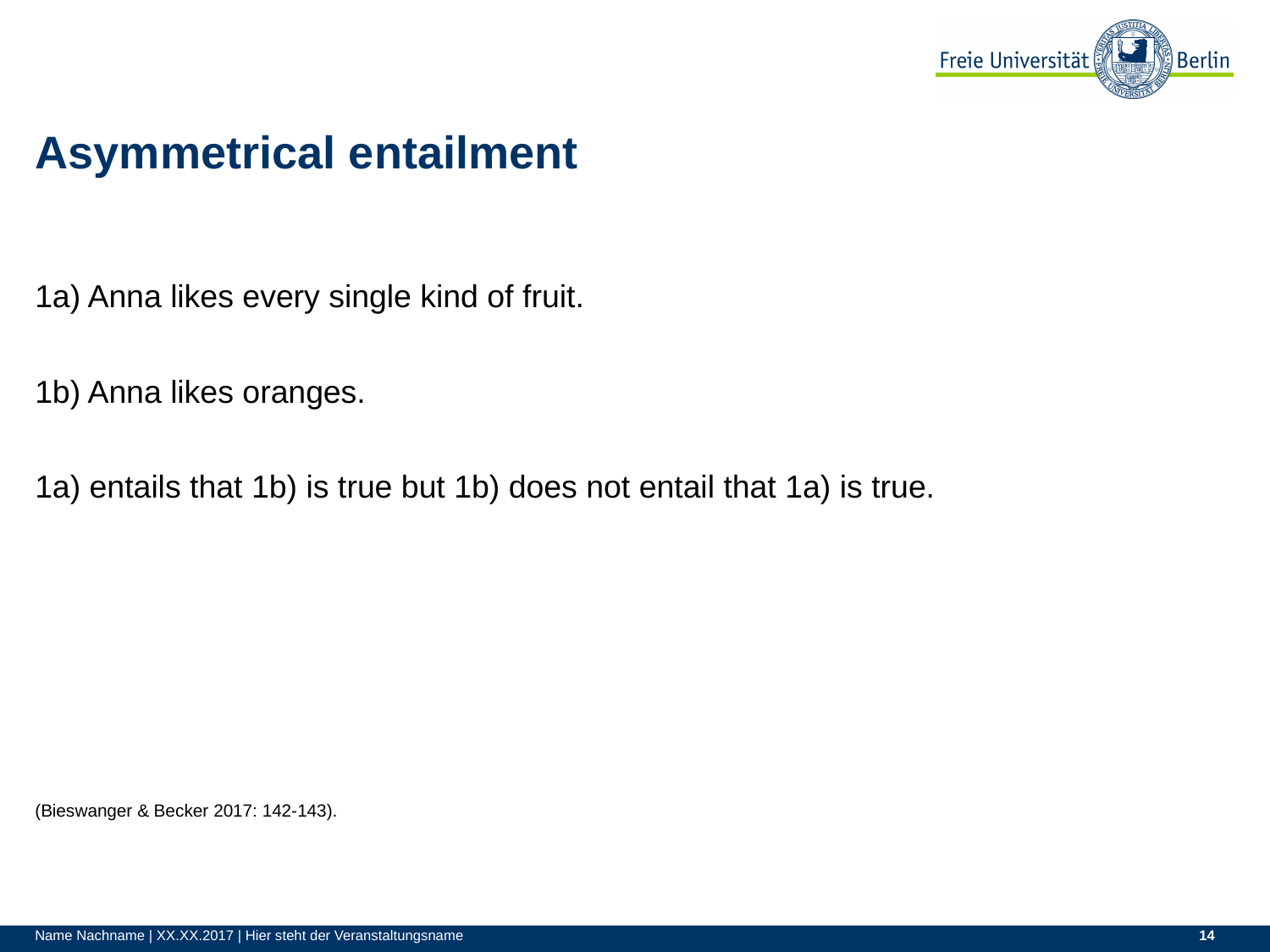

# Asymmetrical entailment
1a) Anna likes every single kind of fruit.

1b) Anna likes oranges.

1a) entails that 1b) is true but 1b) does not entail that 1a) is true.

(Bieswanger & Becker 2017: 142-143).
Name Nachname | XX.XX.2017 | Hier steht der Veranstaltungsname